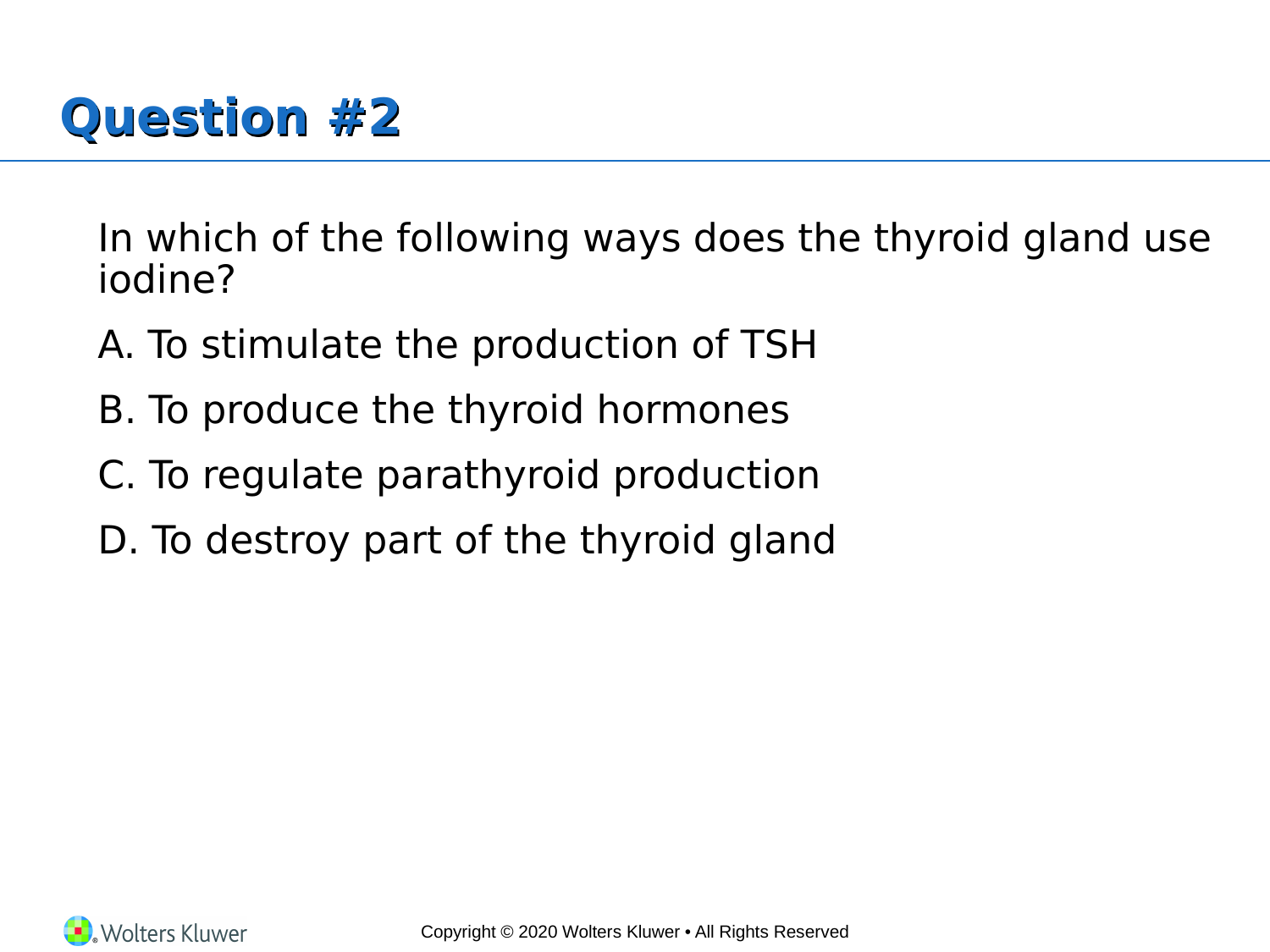

# Question #2
	In which of the following ways does the thyroid gland use iodine?
	A. To stimulate the production of TSH
	B. To produce the thyroid hormones
	C. To regulate parathyroid production
	D. To destroy part of the thyroid gland